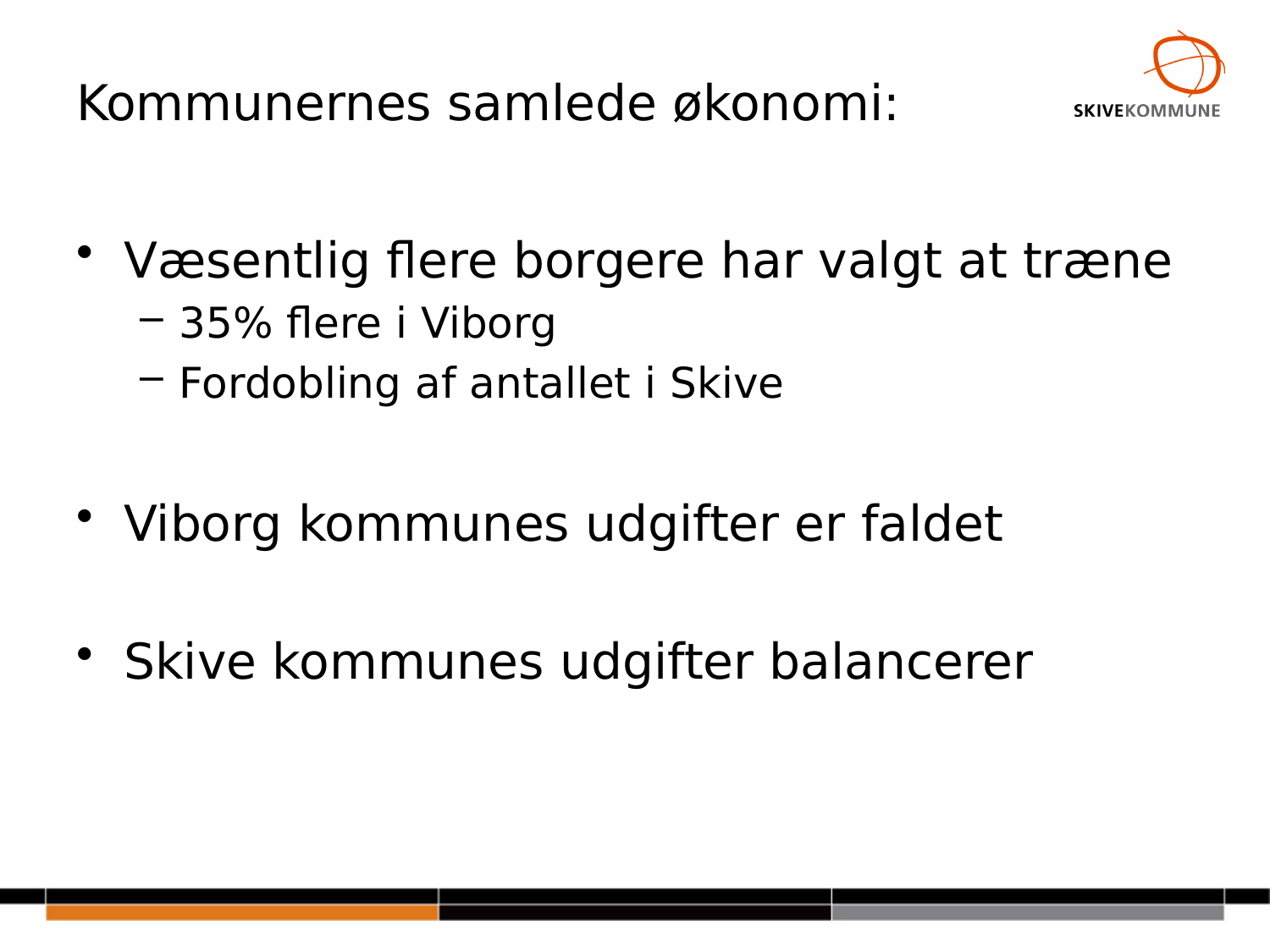

# Kommunernes samlede økonomi:
Væsentlig flere borgere har valgt at træne
35% flere i Viborg
Fordobling af antallet i Skive

Viborg kommunes udgifter er faldet

Skive kommunes udgifter balancerer